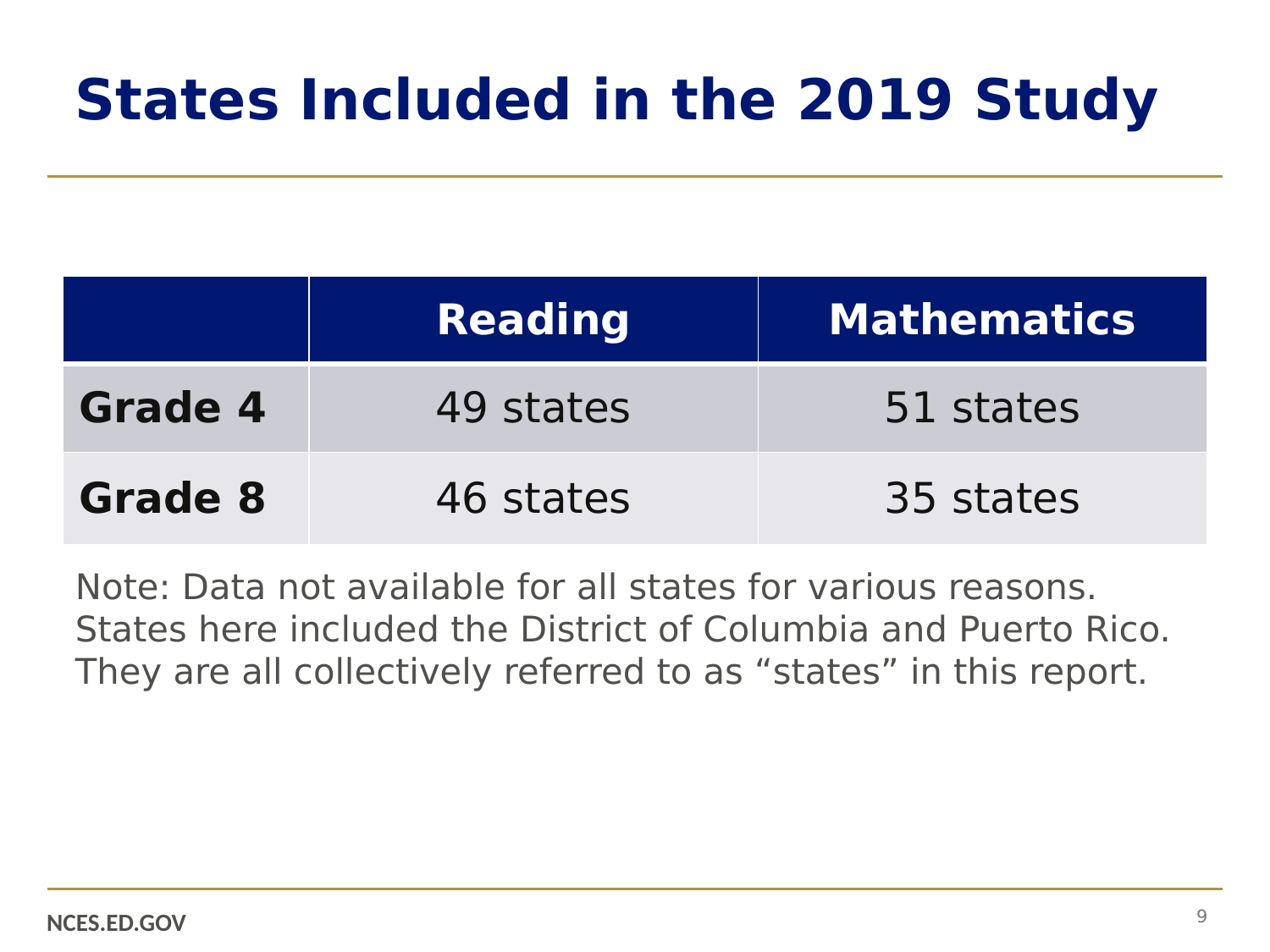

# States Included in the 2019 Study
|  | Reading | Mathematics |
| --- | --- | --- |
| Grade 4 | 49 states | 51 states |
| Grade 8 | 46 states | 35 states |
Note: Data not available for all states for various reasons. States here included the District of Columbia and Puerto Rico. They are all collectively referred to as “states” in this report.
9